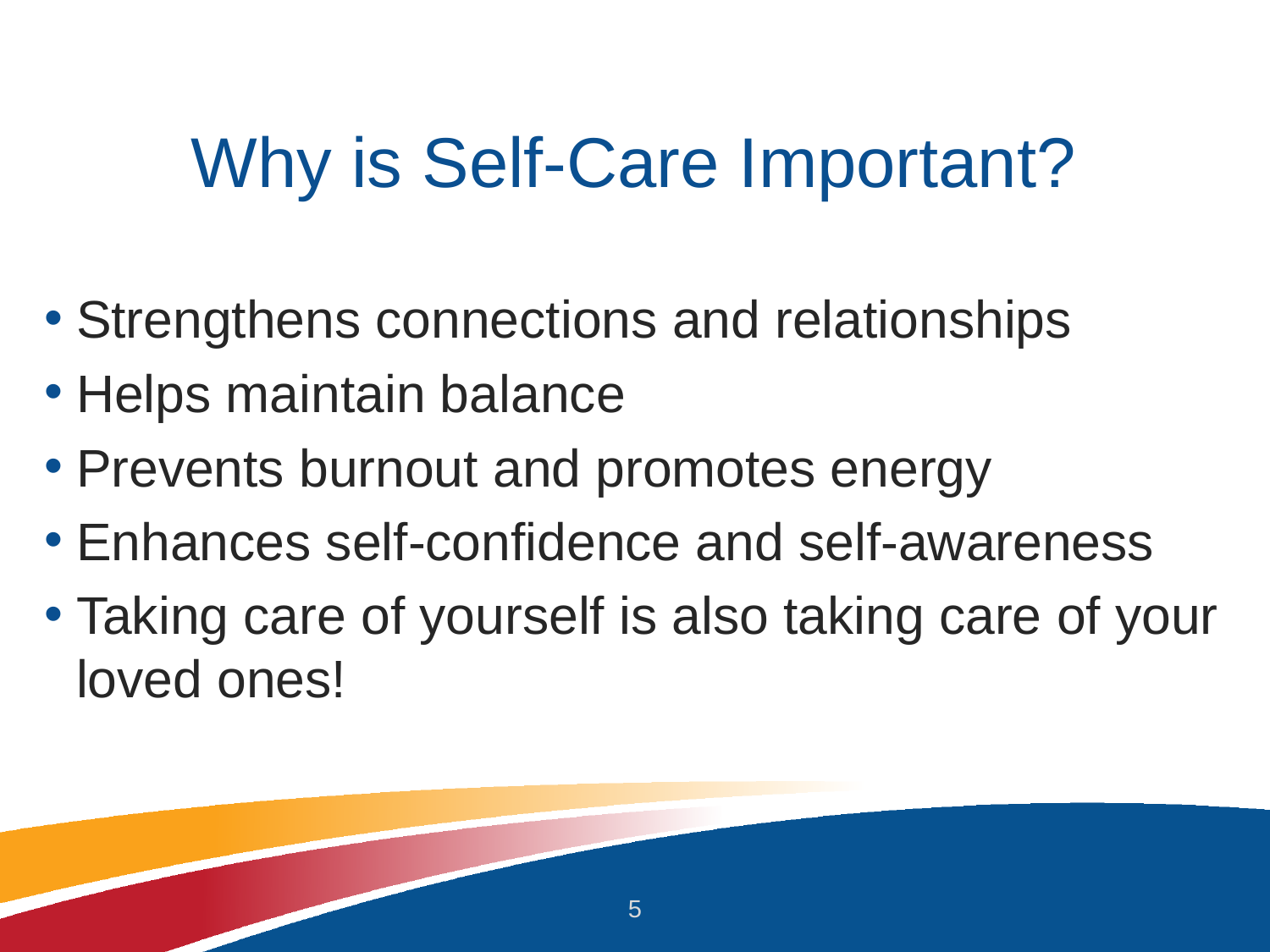

# Why is Self-Care Important?

Strengthens connections and relationships
Helps maintain balance
Prevents burnout and promotes energy
Enhances self-confidence and self-awareness
Taking care of yourself is also taking care of your loved ones!

5